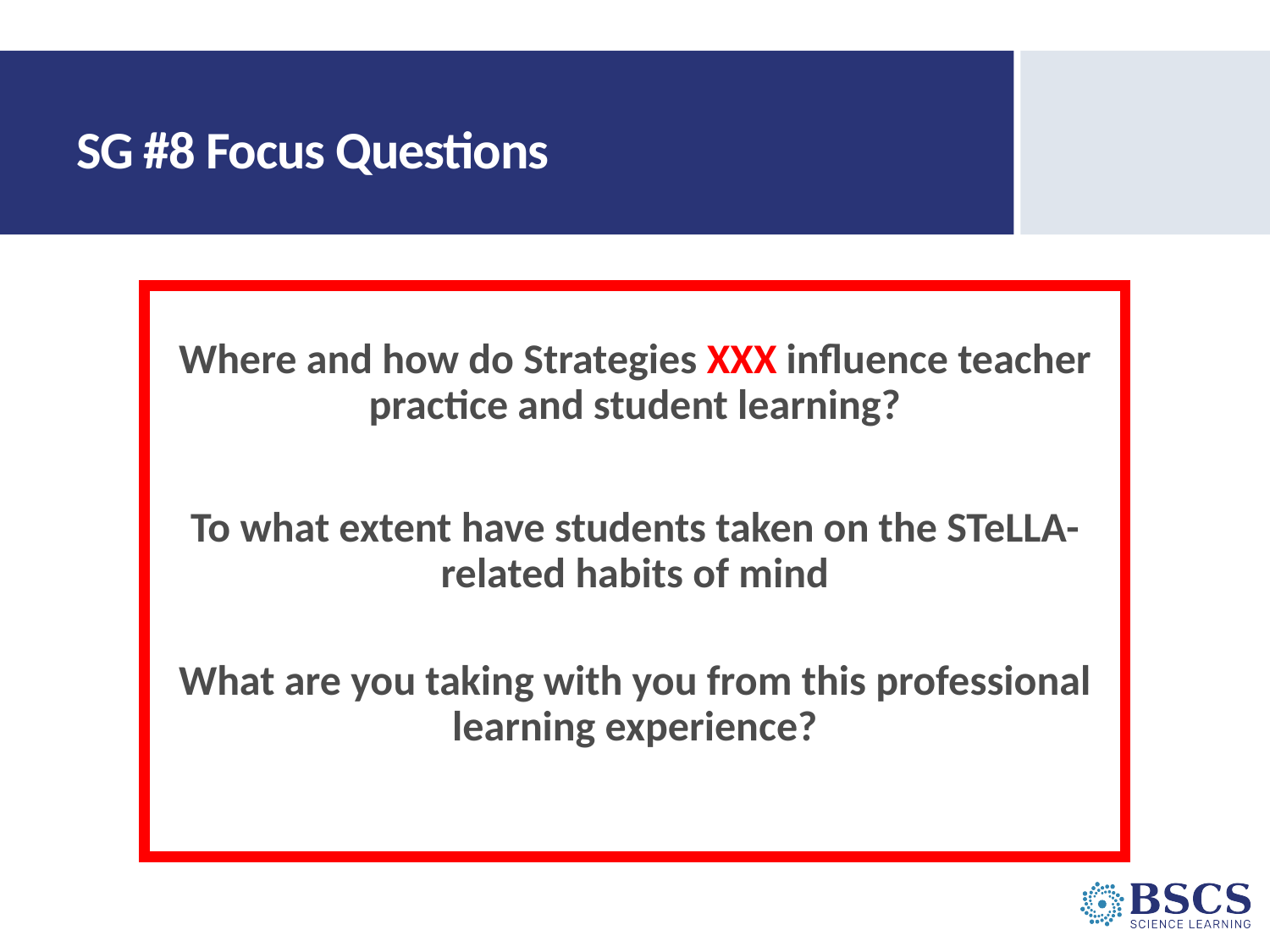

# SG #8 Focus Questions
Where and how do Strategies XXX influence teacher practice and student learning?

To what extent have students taken on the STeLLA-related habits of mind

What are you taking with you from this professional learning experience?